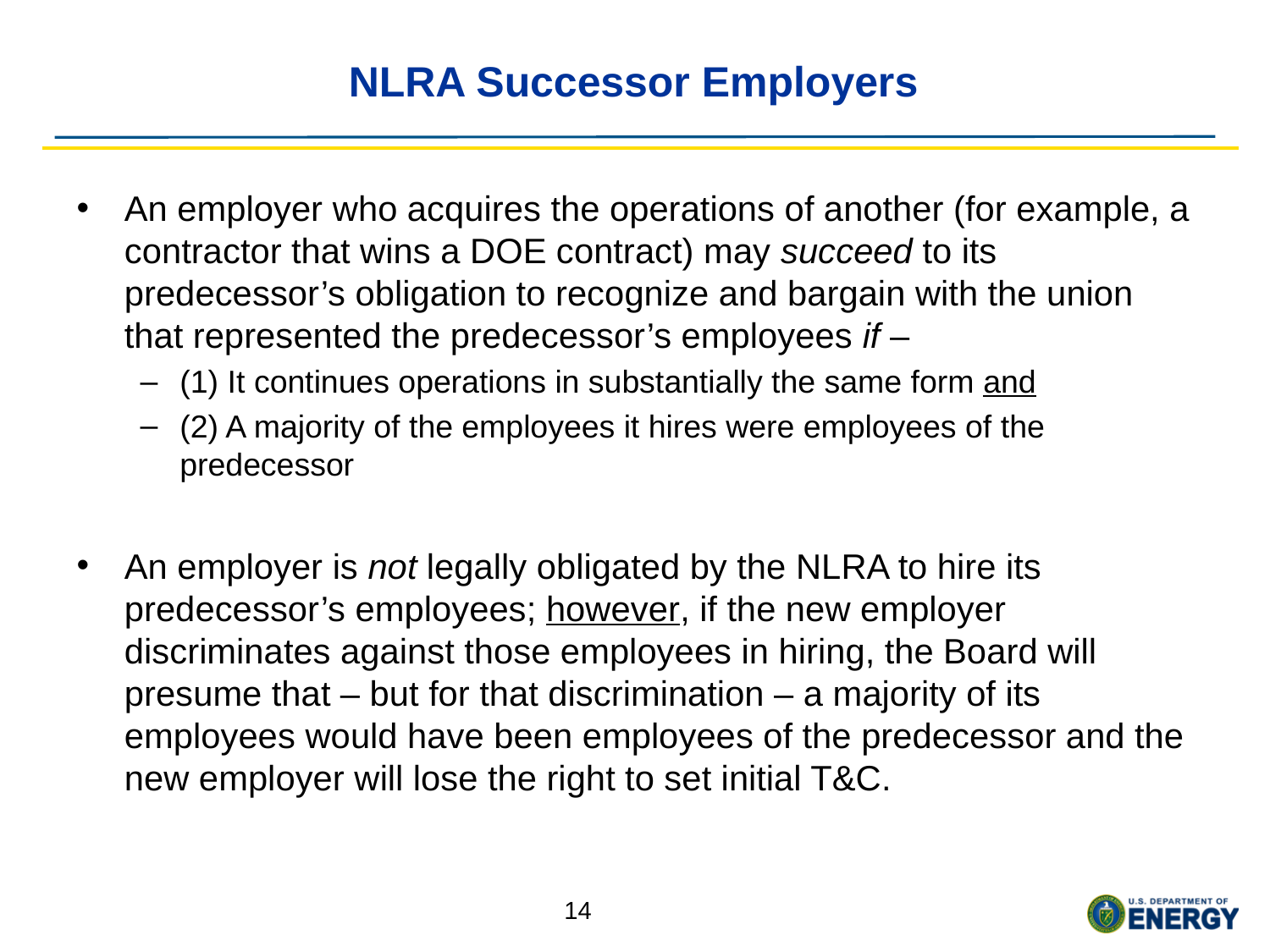

# NLRA Successor Employers
An employer who acquires the operations of another (for example, a contractor that wins a DOE contract) may succeed to its predecessor’s obligation to recognize and bargain with the union that represented the predecessor’s employees if –
(1) It continues operations in substantially the same form and
(2) A majority of the employees it hires were employees of the predecessor

An employer is not legally obligated by the NLRA to hire its predecessor’s employees; however, if the new employer discriminates against those employees in hiring, the Board will presume that – but for that discrimination – a majority of its employees would have been employees of the predecessor and the new employer will lose the right to set initial T&C.